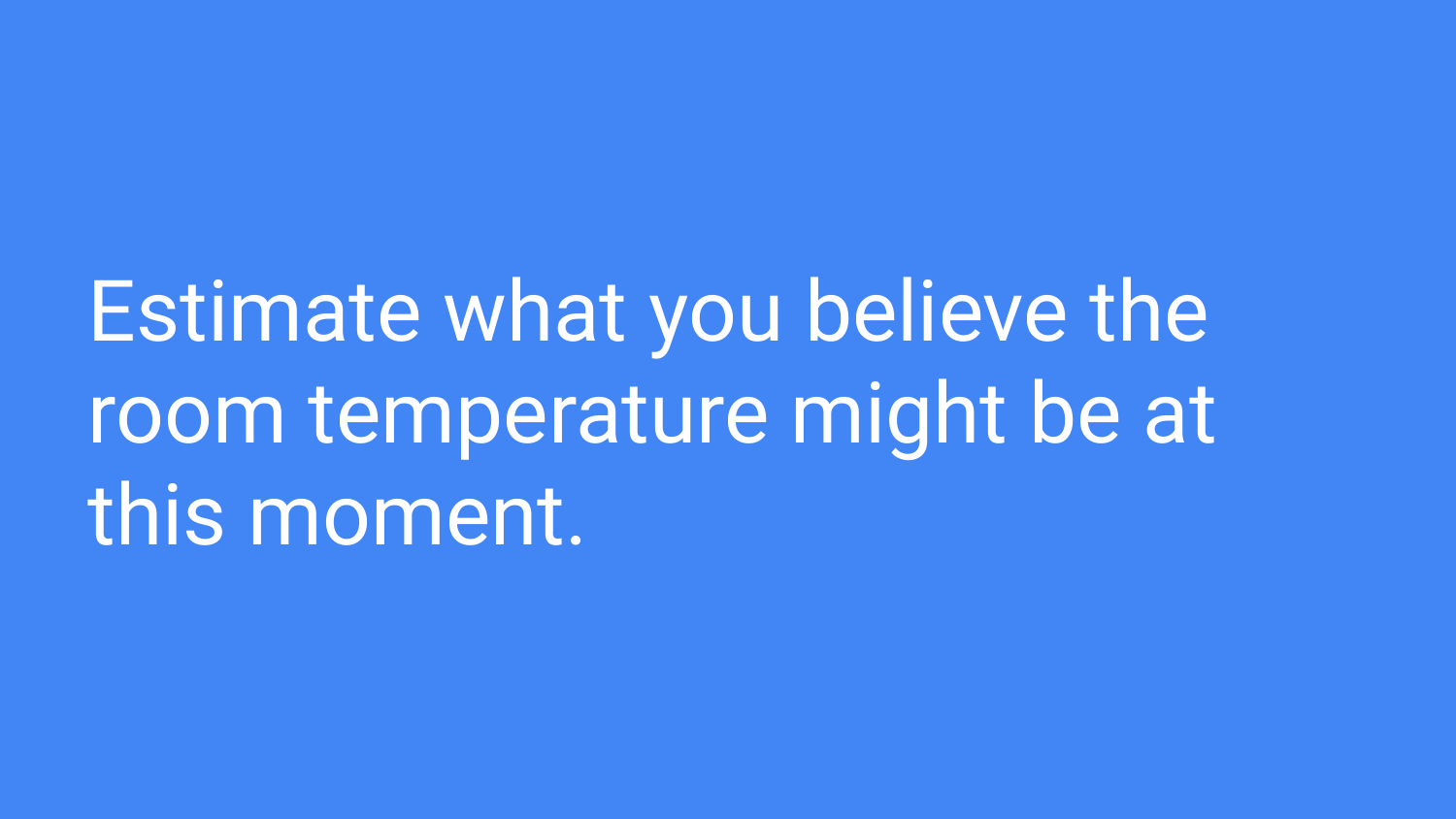

# Estimate what you believe the room temperature might be at this moment.